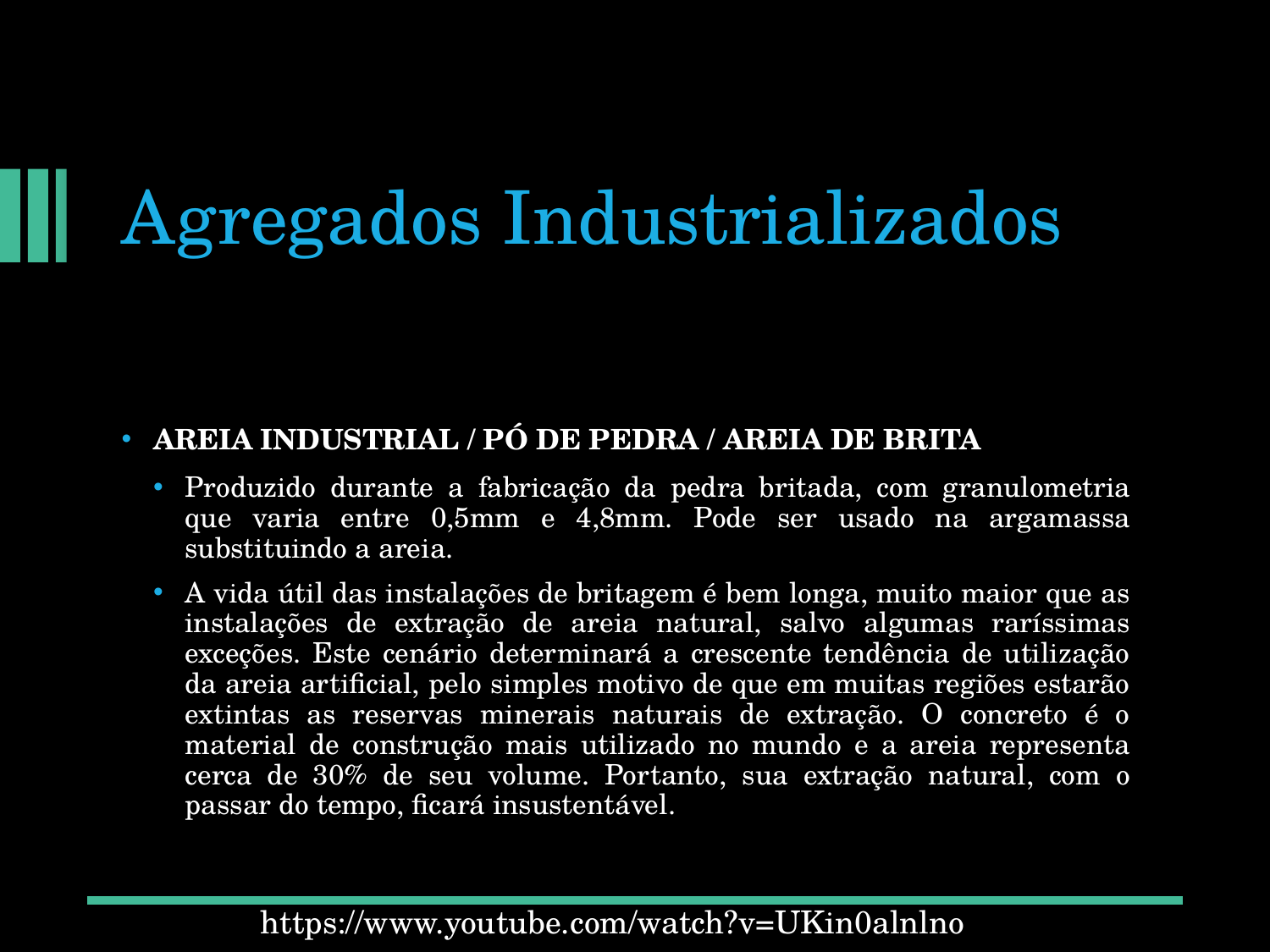

# Agregados Industrializados

AREIA INDUSTRIAL / PÓ DE PEDRA / AREIA DE BRITA
Produzido durante a fabricação da pedra britada, com granulometria que varia entre 0,5mm e 4,8mm. Pode ser usado na argamassa substituindo a areia.
A vida útil das instalações de britagem é bem longa, muito maior que as instalações de extração de areia natural, salvo algumas raríssimas exceções. Este cenário determinará a crescente tendência de utilização da areia artificial, pelo simples motivo de que em muitas regiões estarão extintas as reservas minerais naturais de extração. O concreto é o material de construção mais utilizado no mundo e a areia representa cerca de 30% de seu volume. Portanto, sua extração natural, com o passar do tempo, ficará insustentável.

https://www.youtube.com/watch?v=UKin0alnlno